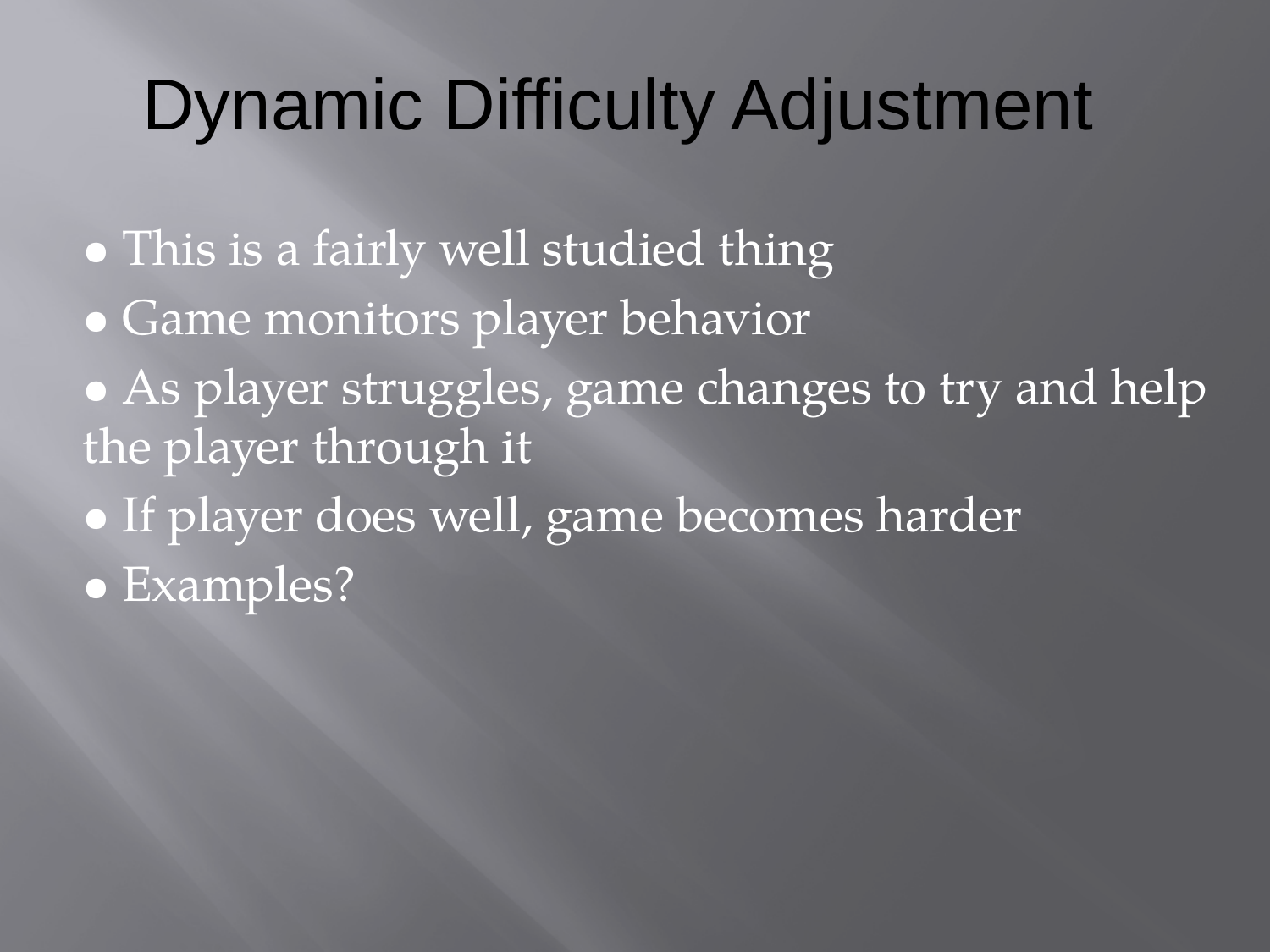

# Dynamic Difficulty Adjustment
• This is a fairly well studied thing
• Game monitors player behavior
• As player struggles, game changes to try and help the player through it
• If player does well, game becomes harder
• Examples?